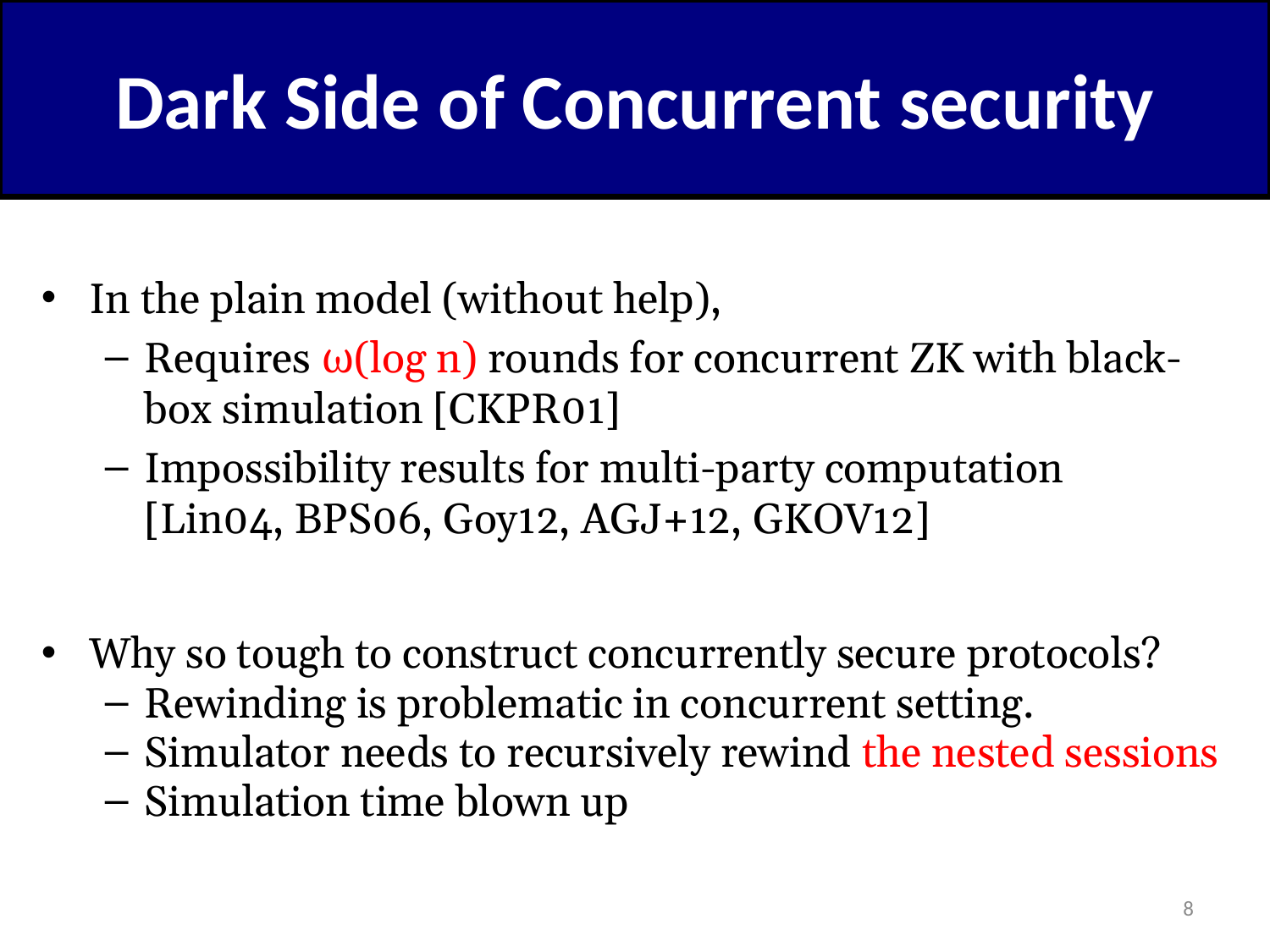

# Dark Side of Concurrent security

In the plain model (without help),
Requires ω(log n) rounds for concurrent ZK with black-box simulation [CKPR01]
Impossibility results for multi-party computation
[Lin04, BPS06, Goy12, AGJ+12, GKOV12]

Why so tough to construct concurrently secure protocols?
Rewinding is problematic in concurrent setting.
Simulator needs to recursively rewind the nested sessions
Simulation time blown up

8